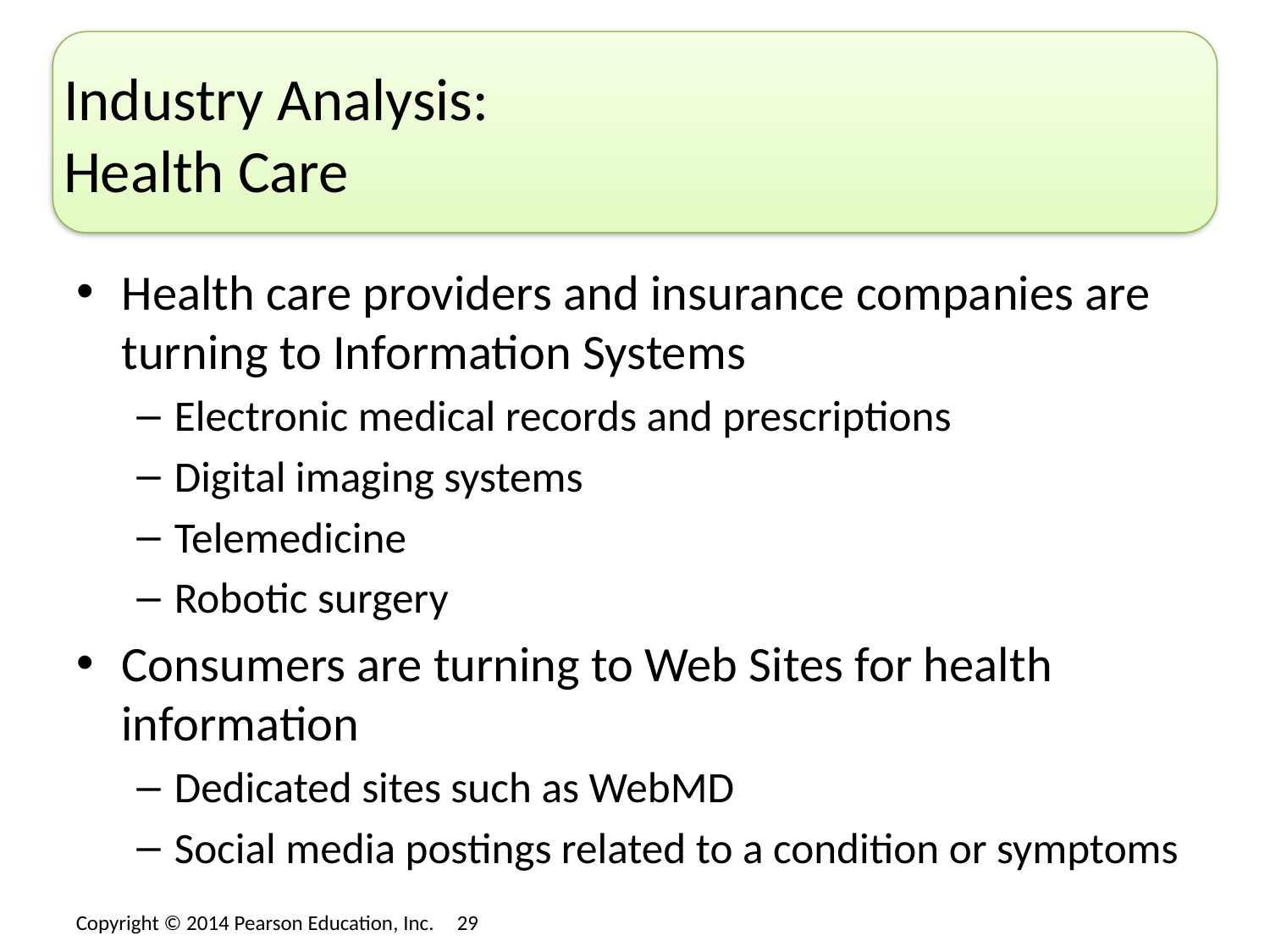

# Industry Analysis: Health Care
Health care providers and insurance companies are turning to Information Systems
Electronic medical records and prescriptions
Digital imaging systems
Telemedicine
Robotic surgery
Consumers are turning to Web Sites for health information
Dedicated sites such as WebMD
Social media postings related to a condition or symptoms